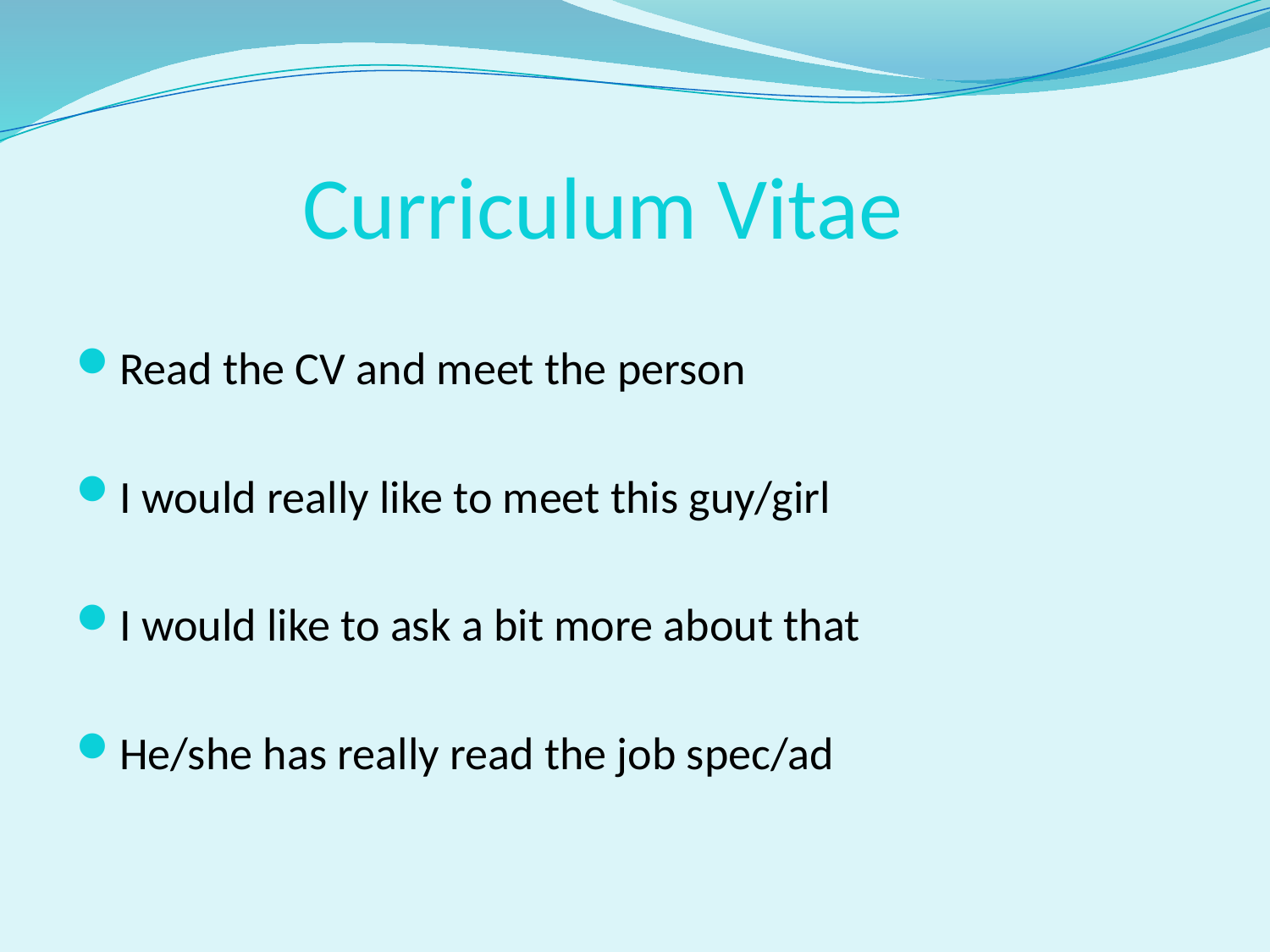

# Curriculum Vitae

Read the CV and meet the person

I would really like to meet this guy/girl

I would like to ask a bit more about that

He/she has really read the job spec/ad